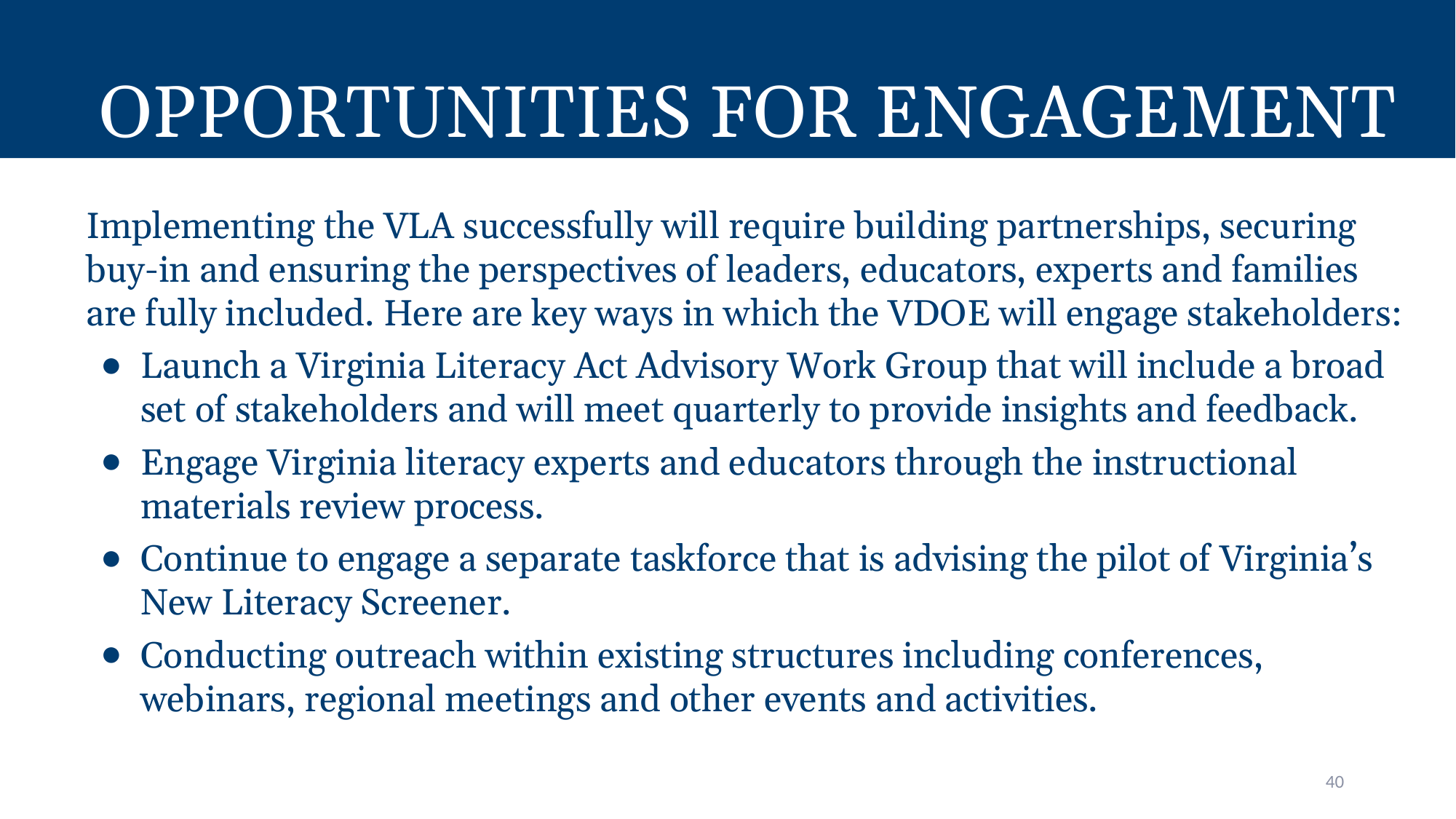

# Opportunities for Engagement
Implementing the VLA successfully will require building partnerships, securing buy-in and ensuring the perspectives of leaders, educators, experts and families are fully included. Here are key ways in which the VDOE will engage stakeholders:
Launch a Virginia Literacy Act Advisory Work Group that will include a broad set of stakeholders and will meet quarterly to provide insights and feedback.
Engage Virginia literacy experts and educators through the instructional materials review process.
Continue to engage a separate taskforce that is advising the pilot of Virginia’s New Literacy Screener.
Conducting outreach within existing structures including conferences, webinars, regional meetings and other events and activities.

40